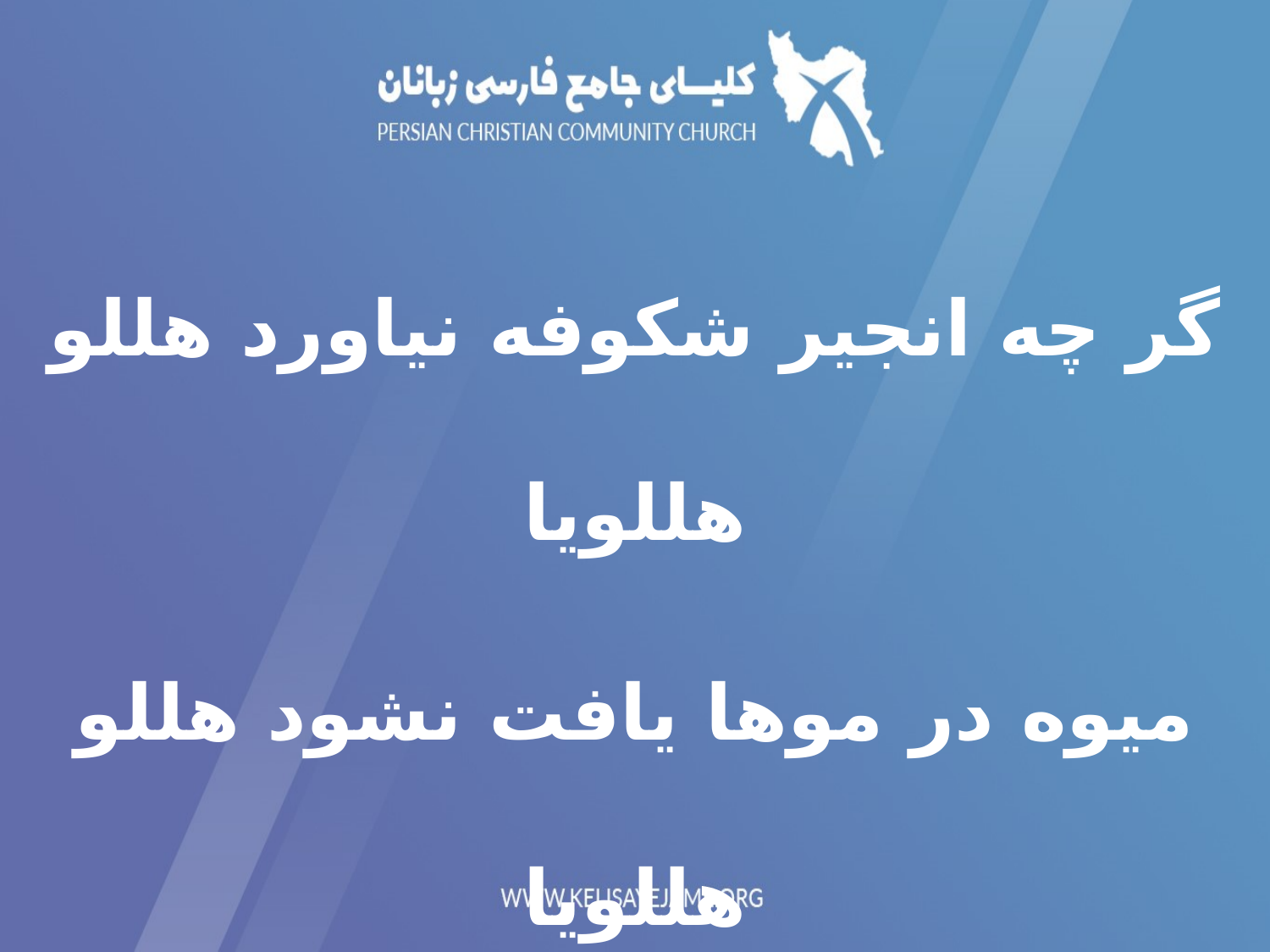

گر چه انجیر شکوفه نیاورد هللو هللویا
میوه در موها یافت نشود هللو هللویا